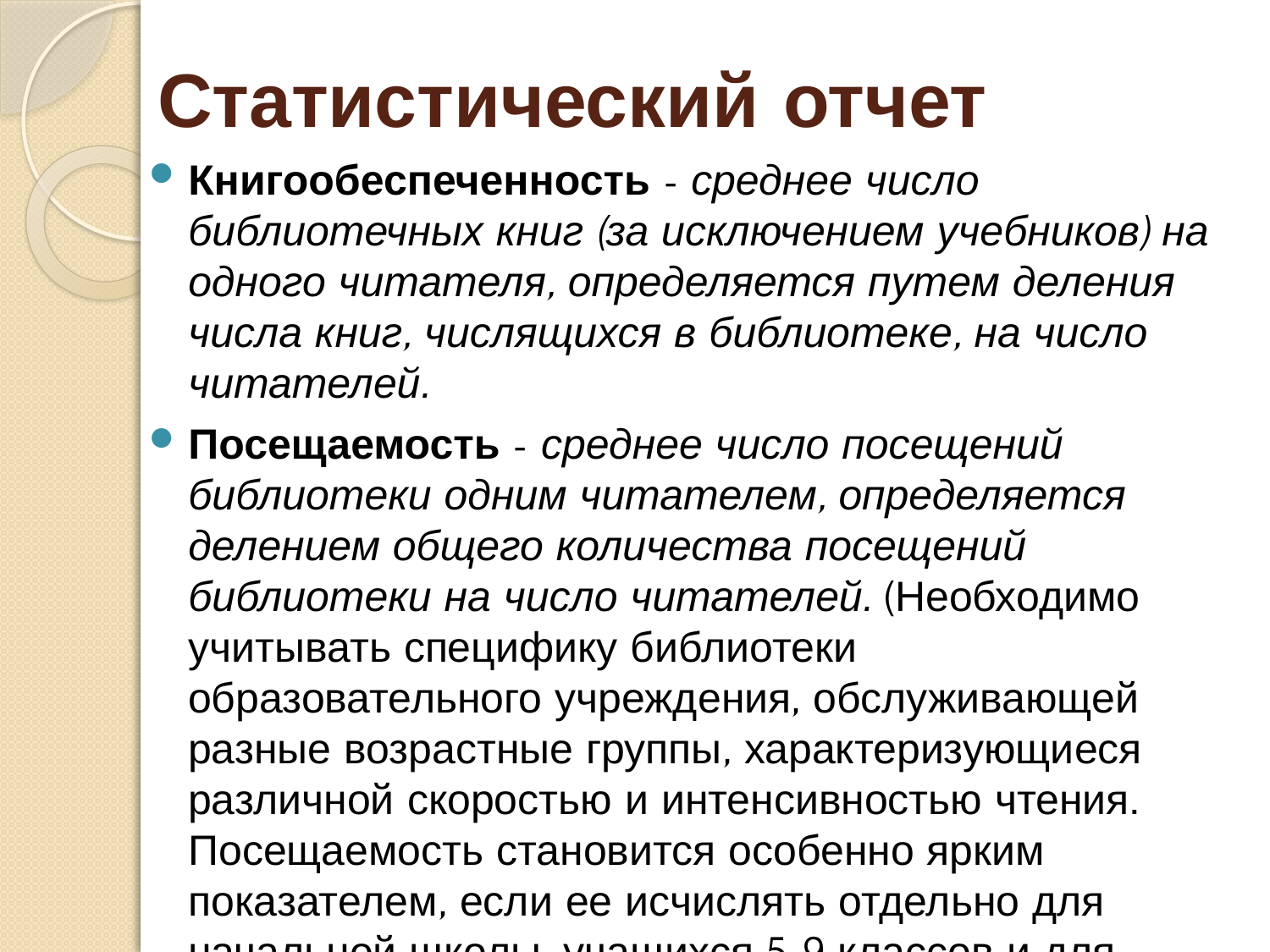

# Статистический отчет
Книгообеспеченность - среднее число библиотечных книг (за исключением учебников) на одного читателя, определяется путем деления числа книг, числящихся в библиотеке, на число читателей.
Посещаемость - среднее число посещений библиотеки одним читателем, определяется делением общего количества посещений библиотеки на число читателей. (Необходимо учитывать специфику библиотеки образовательного учреждения, обслуживающей разные возрастные группы, характеризующиеся различной скоростью и интенсивностью чтения.  Посещаемость становится особенно ярким показателем, если ее исчислять отдельно для начальной щколы, учащихся 5-9 классов и для старшеклассников).